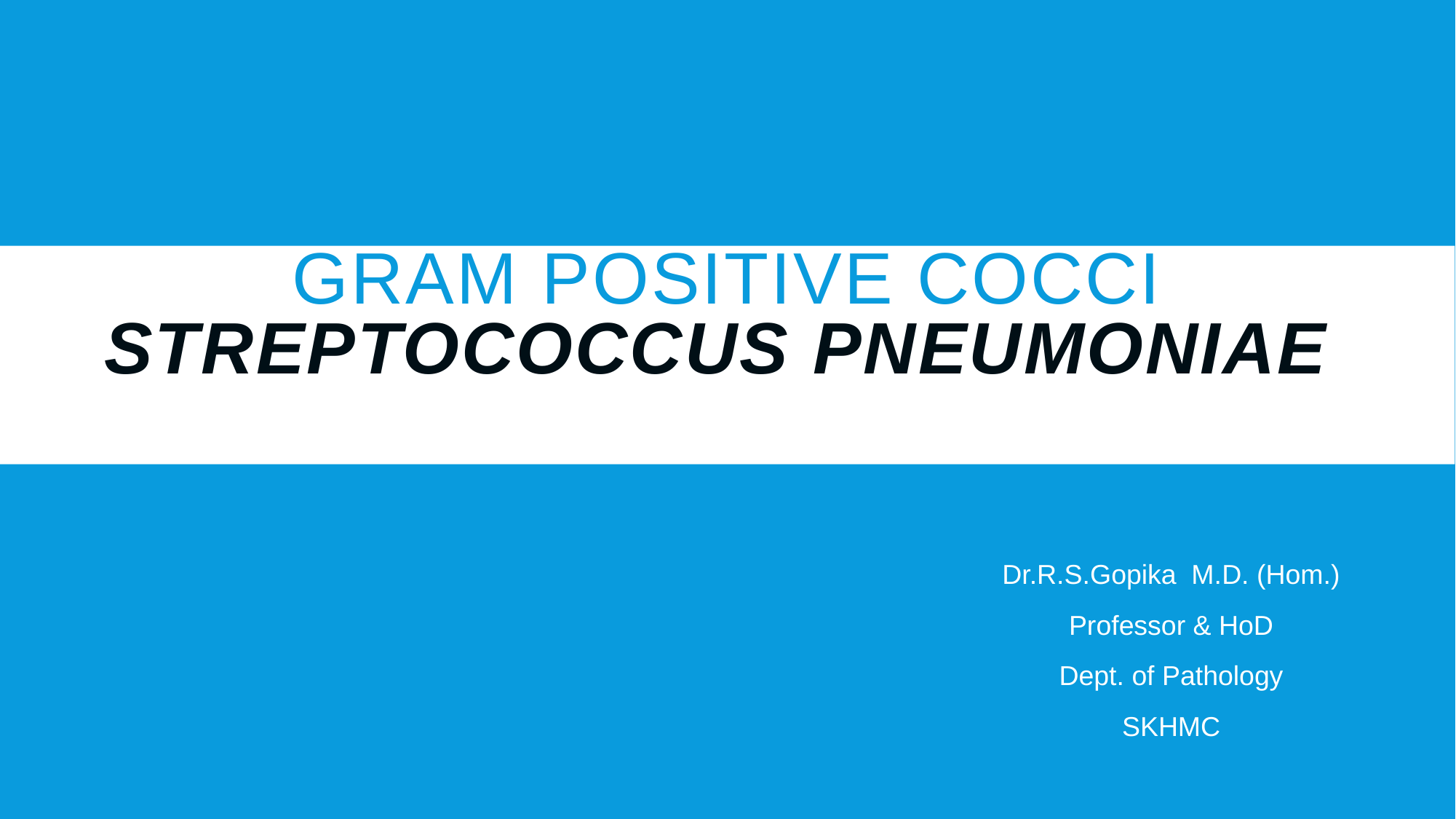

# GRAM POSITIVE COCCI Streptococcus pneumoniae
Dr.R.S.Gopika  M.D. (Hom.)
Professor & HoD
Dept. of Pathology
SKHMC